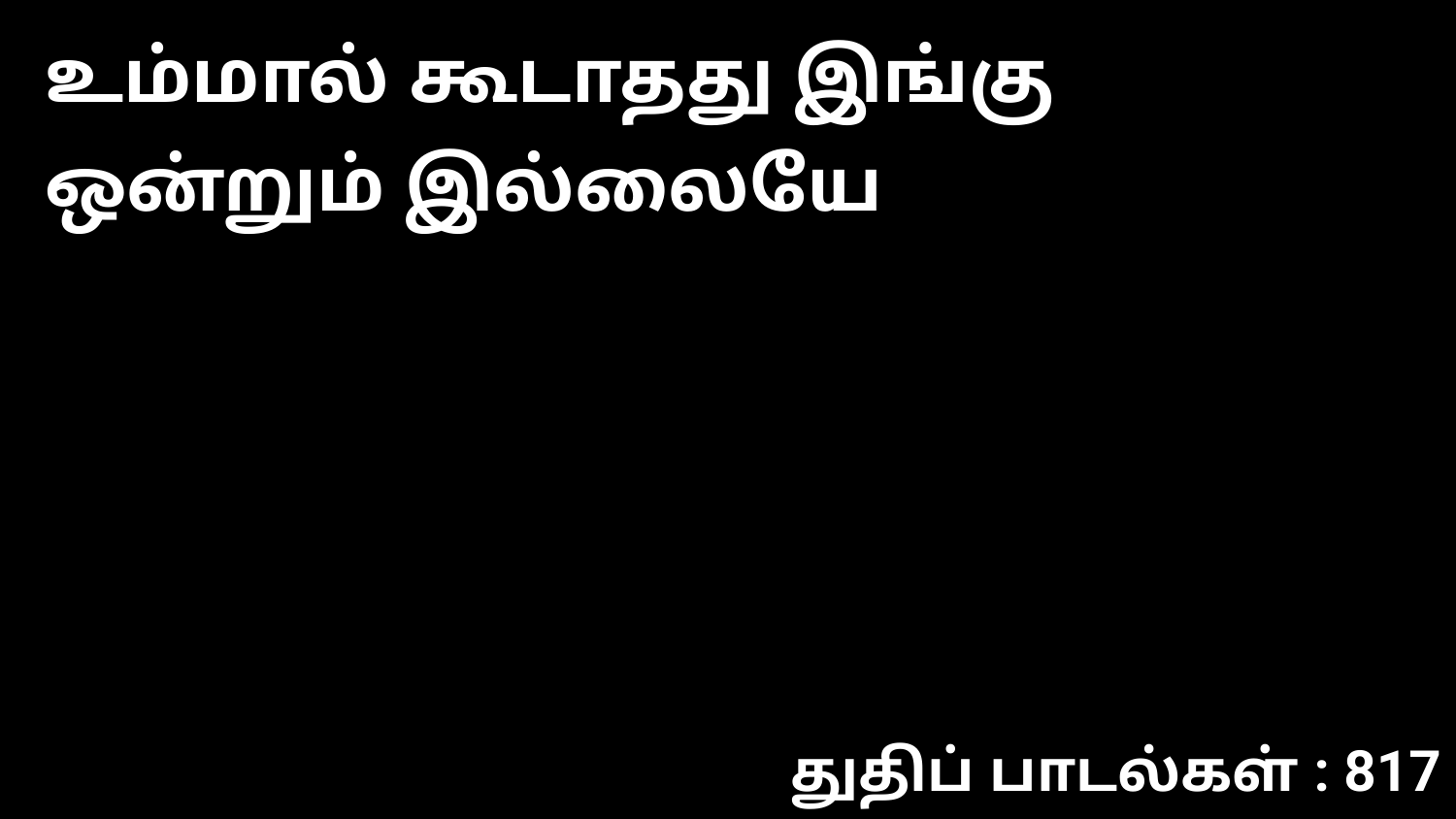

உம்மால் கூடாதது இங்கு ஒன்றும் இல்லையே
துதிப் பாடல்கள் : 817